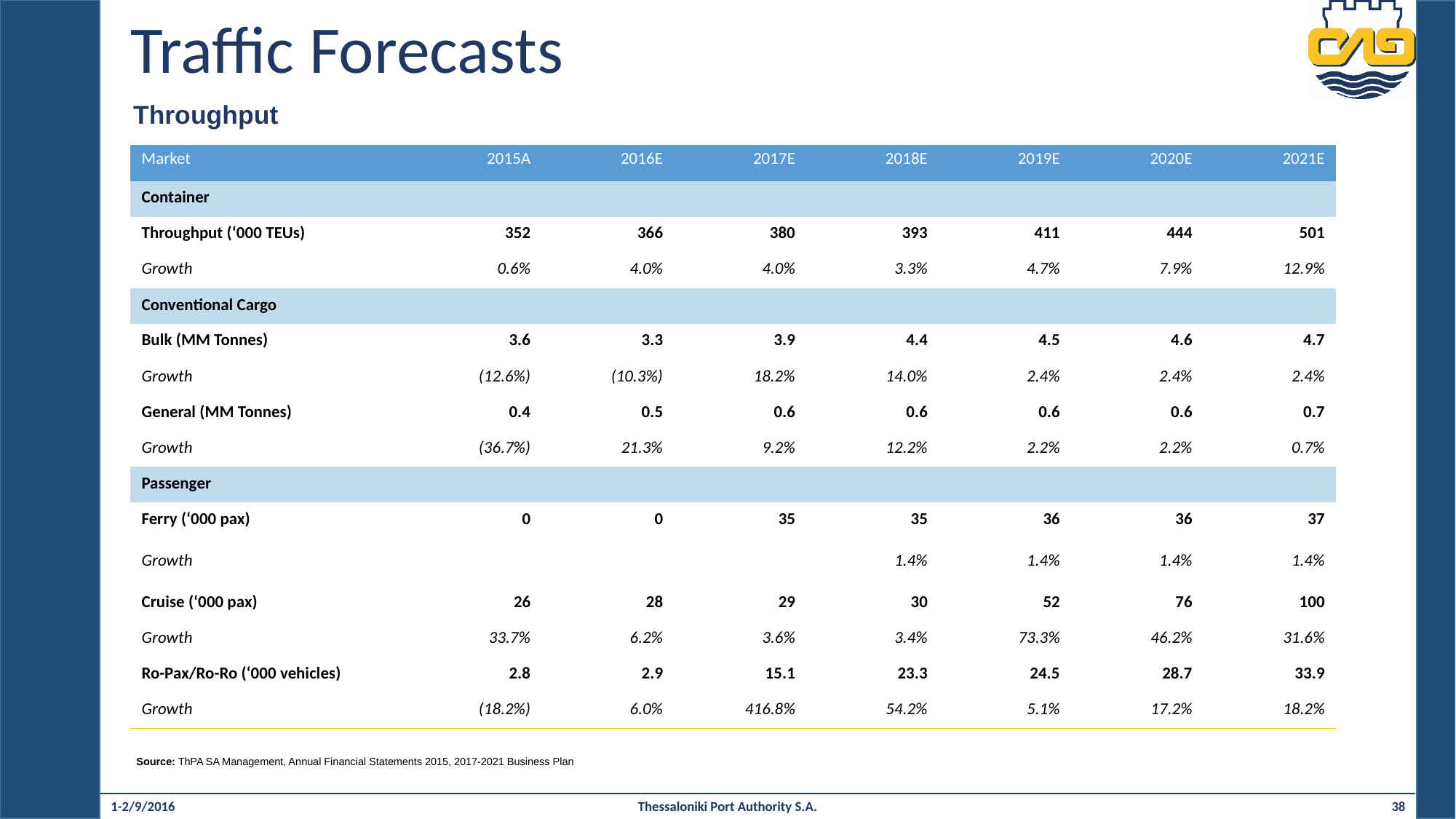

Traffic Forecasts
Throughput

| Market | 2015A | 2016E | 2017E | 2018E | 2019E | 2020E | 2021E |
| --- | --- | --- | --- | --- | --- | --- | --- |
| Container |  |  |  |  |  |  |  |
| Throughput (‘000 TEUs) | 352 | 366 | 380 | 393 | 411 | 444 | 501 |
| Growth | 0.6% | 4.0% | 4.0% | 3.3% | 4.7% | 7.9% | 12.9% |
| Conventional Cargo |  |  |  |  |  |  |  |
| Bulk (MM Tonnes) | 3.6 | 3.3 | 3.9 | 4.4 | 4.5 | 4.6 | 4.7 |
| Growth | (12.6%) | (10.3%) | 18.2% | 14.0% | 2.4% | 2.4% | 2.4% |
| General (MM Tonnes) | 0.4 | 0.5 | 0.6 | 0.6 | 0.6 | 0.6 | 0.7 |
| Growth | (36.7%) | 21.3% | 9.2% | 12.2% | 2.2% | 2.2% | 0.7% |
| Passenger |  |  |  |  |  |  |  |
| Ferry (‘000 pax) | 0 | 0 | 35 | 35 | 36 | 36 | 37 |
| Growth |  |  |  | 1.4% | 1.4% | 1.4% | 1.4% |
| Cruise (‘000 pax) | 26 | 28 | 29 | 30 | 52 | 76 | 100 |
| Growth | 33.7% | 6.2% | 3.6% | 3.4% | 73.3% | 46.2% | 31.6% |
| Ro-Pax/Ro-Ro (‘000 vehicles) | 2.8 | 2.9 | 15.1 | 23.3 | 24.5 | 28.7 | 33.9 |
| Growth | (18.2%) | 6.0% | 416.8% | 54.2% | 5.1% | 17.2% | 18.2% |
Source: ThPA SA Management, Annual Financial Statements 2015, 2017-2021 Business Plan
1-2/9/2016
Thessaloniki Port Authority S.A.
38